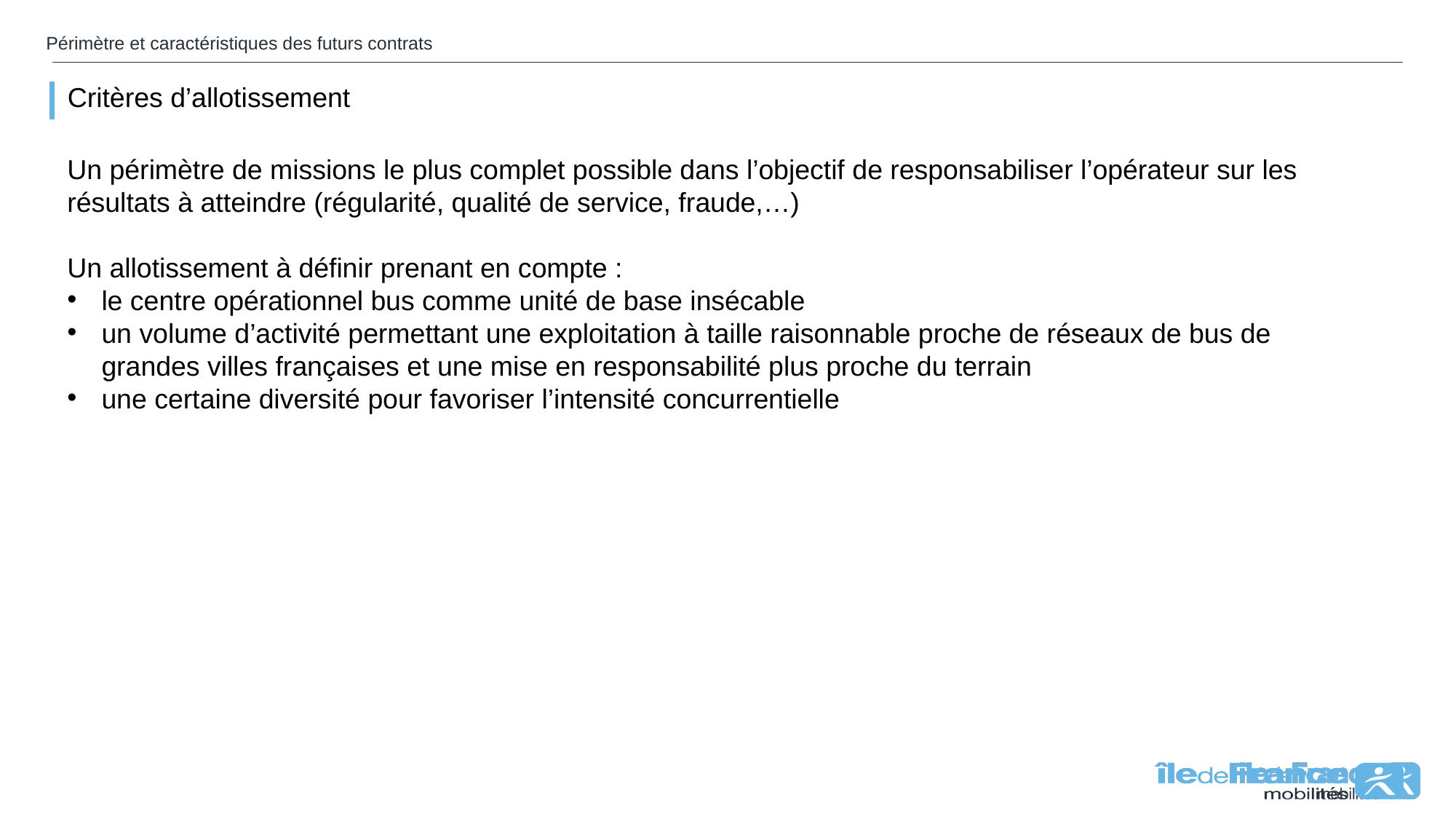

Périmètre et caractéristiques des futurs contrats
Critères d’allotissement
Un périmètre de missions le plus complet possible dans l’objectif de responsabiliser l’opérateur sur les résultats à atteindre (régularité, qualité de service, fraude,…)

Un allotissement à définir prenant en compte :
le centre opérationnel bus comme unité de base insécable
un volume d’activité permettant une exploitation à taille raisonnable proche de réseaux de bus de grandes villes françaises et une mise en responsabilité plus proche du terrain
une certaine diversité pour favoriser l’intensité concurrentielle